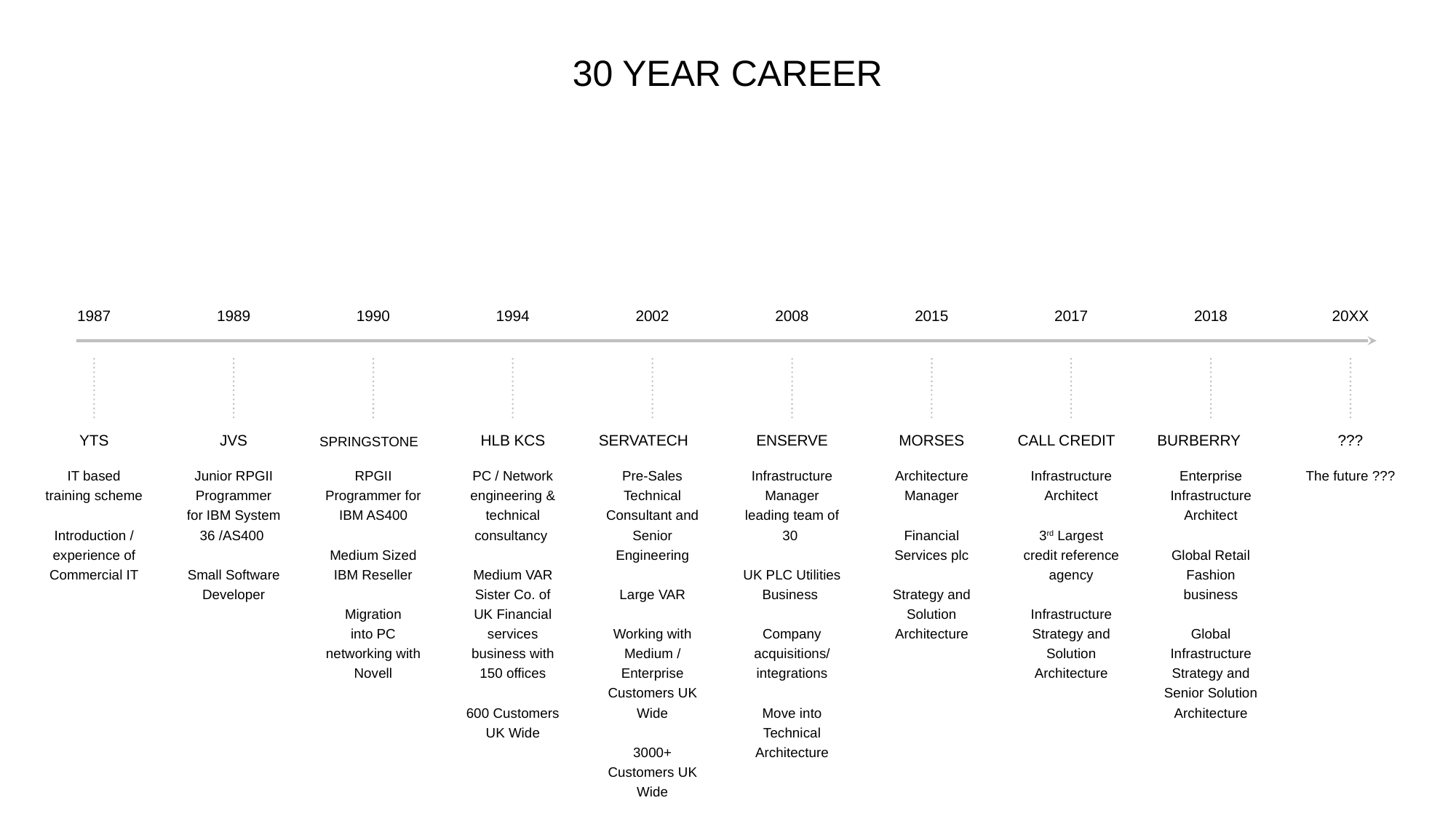

# 30 Year career
1987
1989
1990
1994
2002
2008
2015
2017
2018
20xx
???
burberry
Call credit
MOrses
EnSerVE
Servatech
HLB KCS
JVS
YTS
SpringsTONE
IT based training scheme

Introduction / experience of Commercial IT
Junior RPGII Programmer
for IBM System 36 /AS400

Small Software Developer
RPGII Programmer for IBM AS400

Medium Sized IBM Reseller

Migration
into PC networking with Novell

PC / Network engineering & technical consultancy

Medium VAR Sister Co. of UK Financial services business with 150 offices

600 Customers UK Wide
Pre-Sales
Technical Consultant and Senior Engineering

Large VAR

Working with Medium / Enterprise Customers UK Wide

3000+ Customers UK Wide
Infrastructure Manager leading team of 30

UK PLC Utilities Business

Company acquisitions/ integrations

Move into Technical Architecture
Architecture Manager

Financial Services plc

Strategy and Solution Architecture

Infrastructure
Architect

3rd Largest credit reference agency

Infrastructure Strategy and Solution Architecture
Enterprise
Infrastructure
Architect

Global Retail Fashion business

Global Infrastructure Strategy and Senior Solution Architecture

The future ???